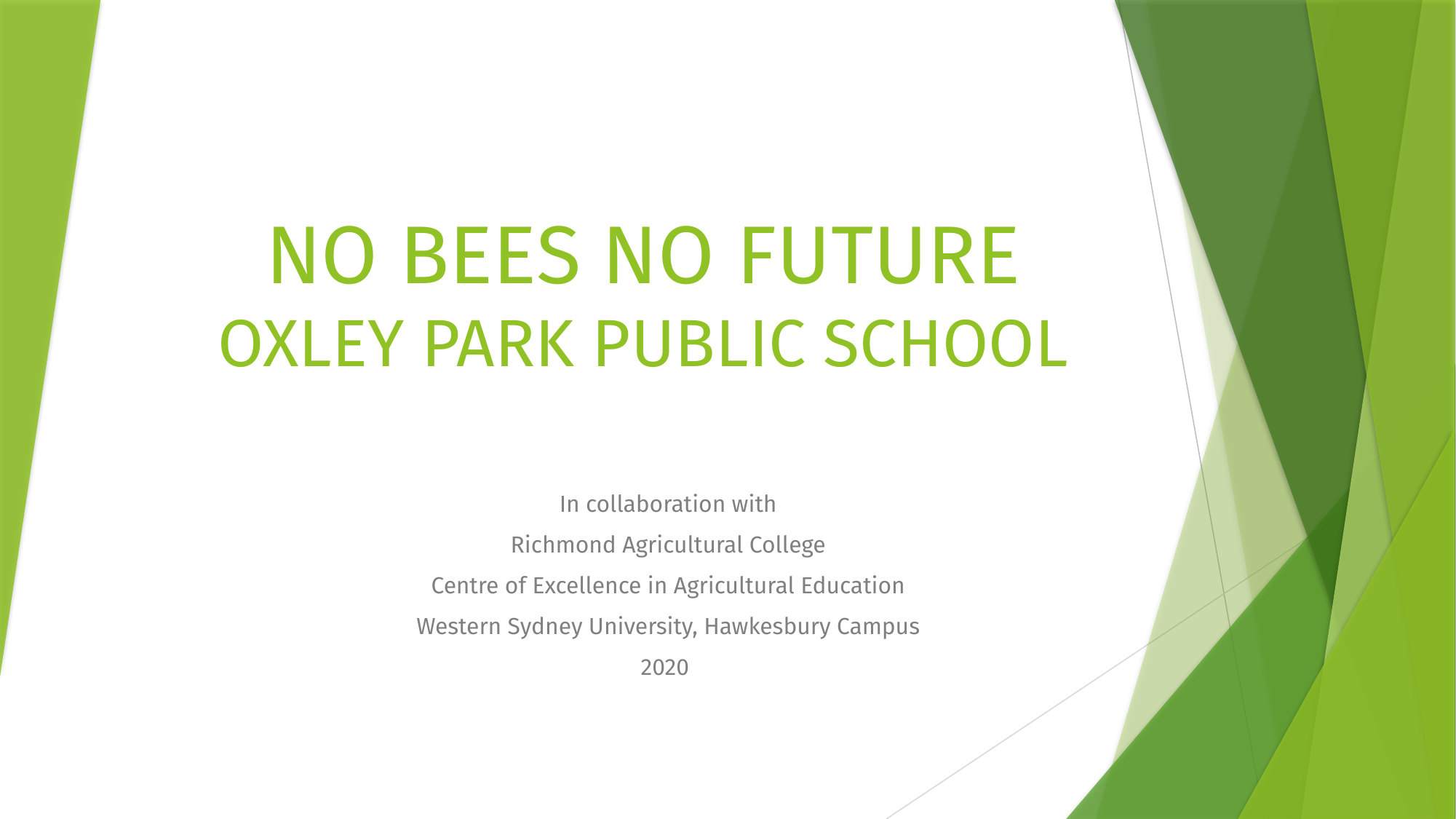

# NO BEES NO FUTURE OXLEY PARK PUBLIC SCHOOL
In collaboration with
 Richmond Agricultural College
Centre of Excellence in Agricultural Education
Western Sydney University, Hawkesbury Campus
2020